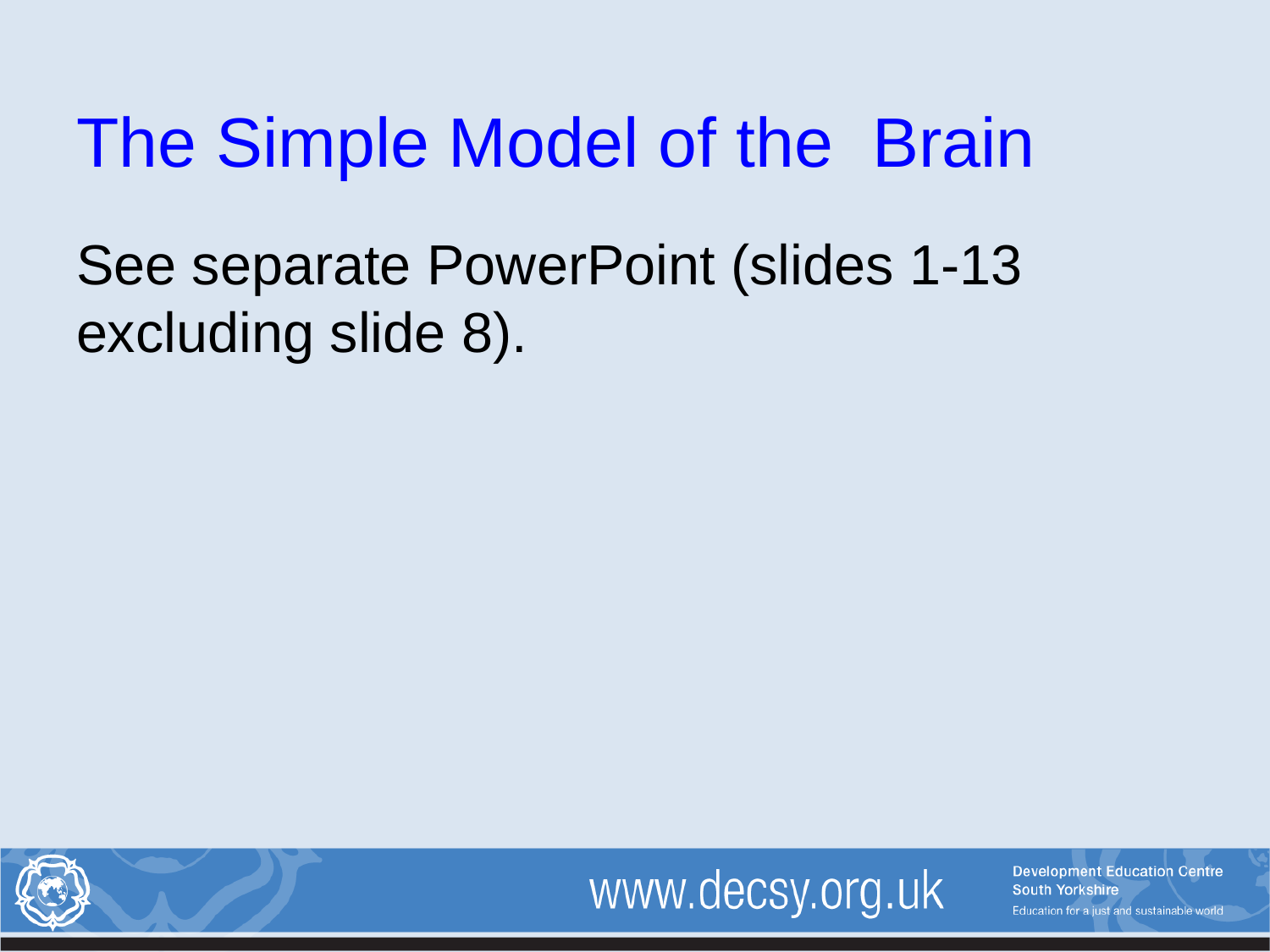

# The Simple Model of the  Brain
See separate PowerPoint (slides 1-13 excluding slide 8).